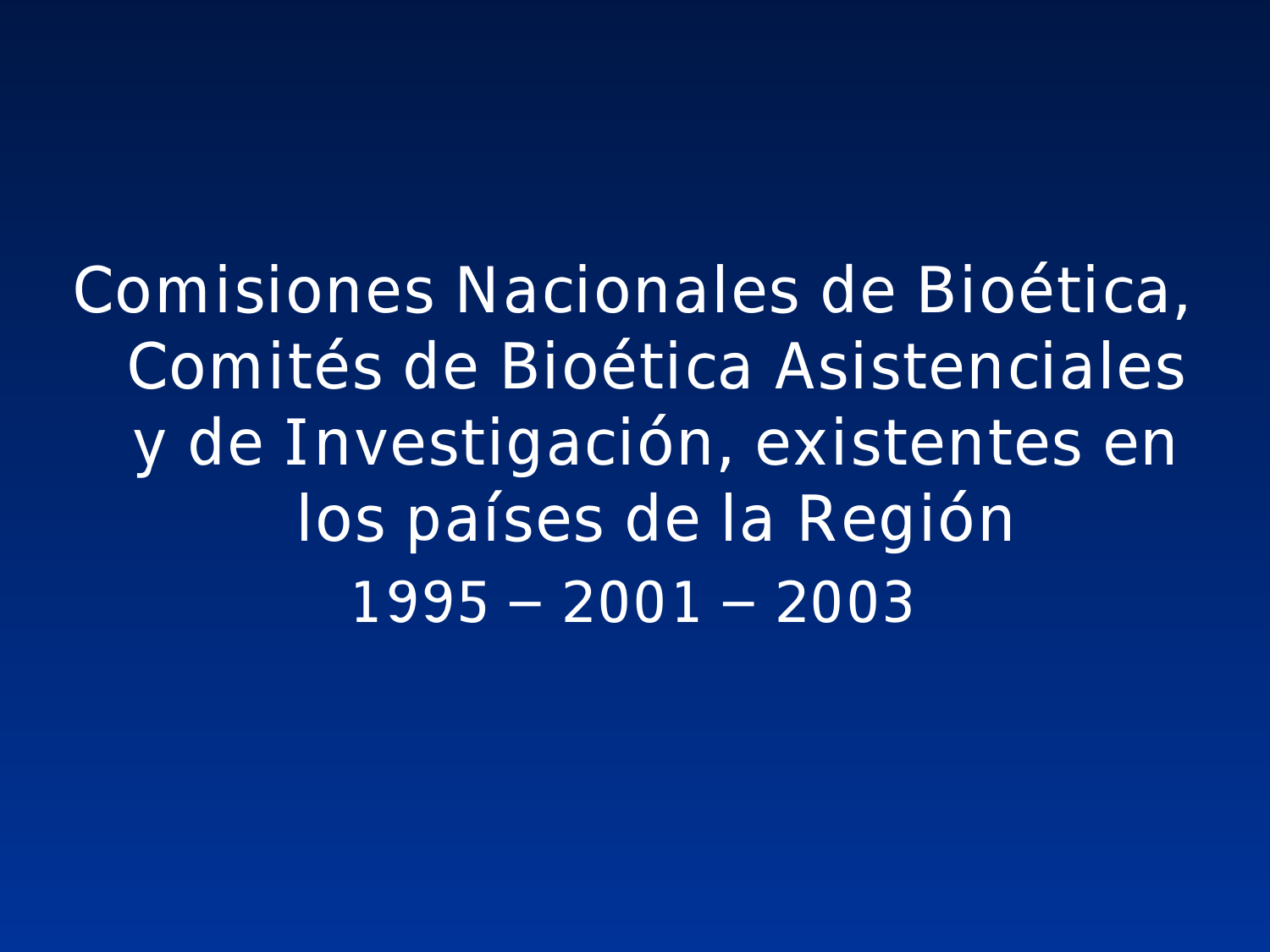

Comisiones Nacionales de Bioética, Comités de Bioética Asistenciales y de Investigación, existentes en los países de la Región
1995 – 2001 – 2003